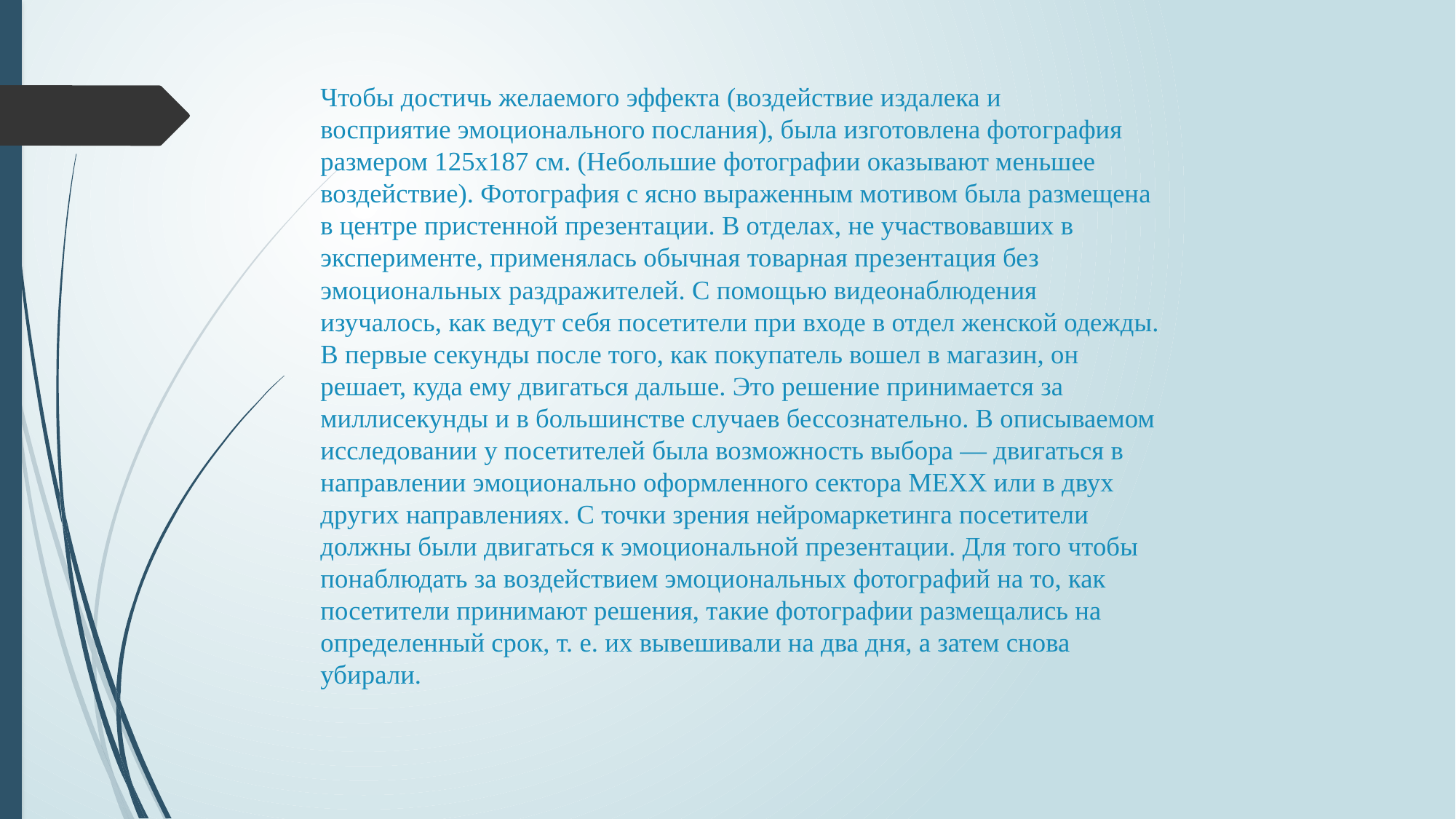

# Чтобы достичь желаемого эффекта (воздействие издалека и восприятие эмоционального послания), была изготовлена фотография размером 125x187 см. (Небольшие фотографии оказывают меньшее воздействие). Фотография с ясно выраженным мотивом была размещена в центре пристенной презентации. В отделах, не участвовавших в эксперименте, применялась обычная товарная презентация без эмоциональных раздражителей. С помощью видеонаблюдения изучалось, как ведут себя посетители при входе в отдел женской одежды. В первые секунды после того, как покупатель вошел в магазин, он решает, куда ему двигаться дальше. Это решение принимается за миллисекунды и в большинстве случаев бессознательно. В описываемом исследовании у посетителей была возможность выбора — двигаться в направлении эмоционально оформленного сектора МЕХХ или в двух других направлениях. С точки зрения нейромаркетинга посетители должны были двигаться к эмоциональной презентации. Для того чтобы понаблюдать за воздействием эмоциональных фотографий на то, как посетители принимают решения, такие фотографии размещались на определенный срок, т. е. их вывешивали на два дня, а затем снова убирали.